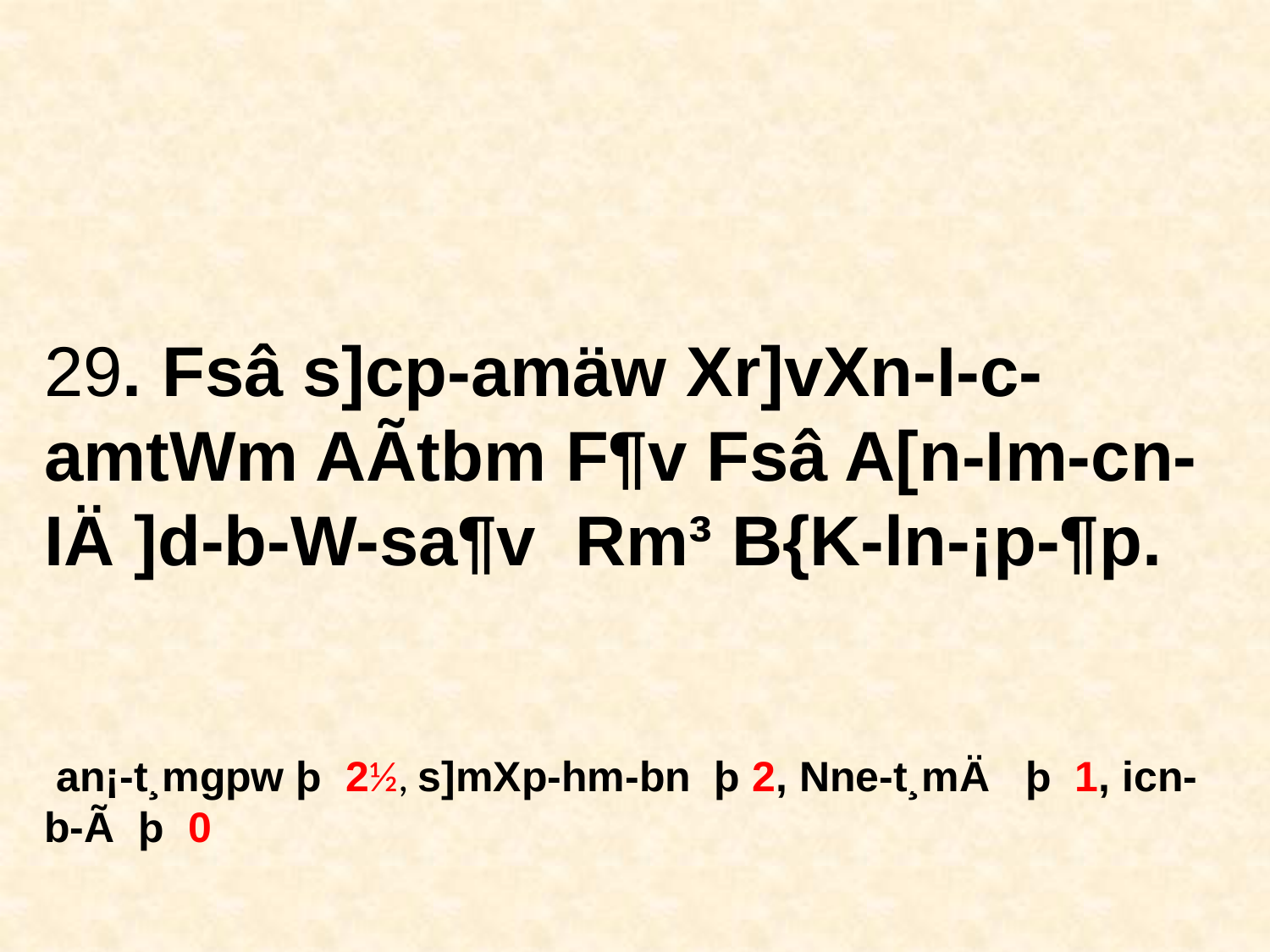

# 29. Fsâ s]cp-amäw Xr]vXn-I-c-amtWm AÃtbm F¶v Fsâ A[n-Im-cn-IÄ ]d-b-W-sa¶v  Rm³ B{K-ln-¡p-¶p. an¡-t¸mgpw þ  2½, s]mXp-hm-bn  þ 2, Nne-t¸mÄ   þ  1, icn-b-Ã  þ  0